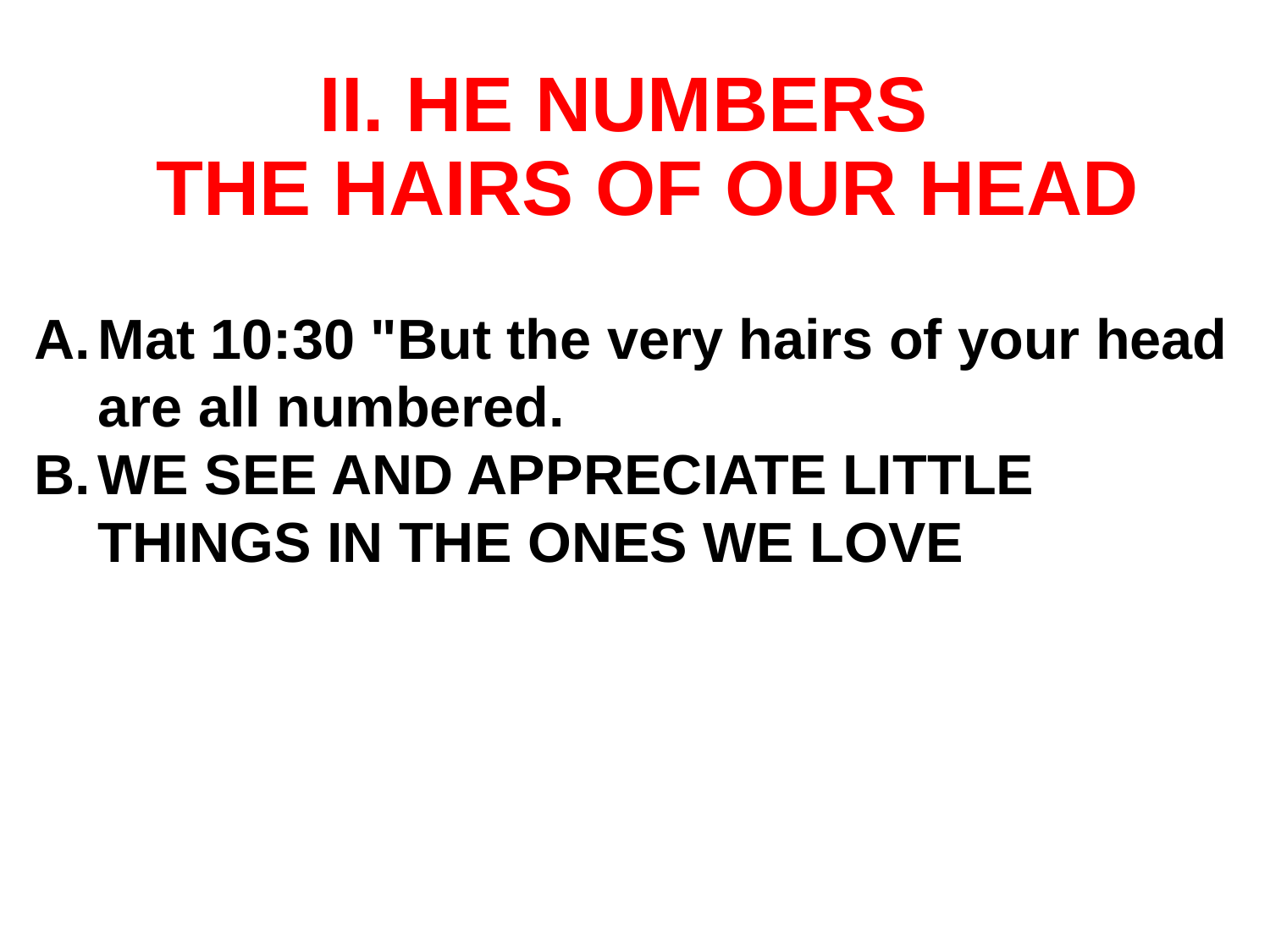

# HE NUMBERS THE HAIRS OF OUR HEAD
Mat 10:30 "But the very hairs of your head are all numbered.
WE SEE AND APPRECIATE LITTLE THINGS IN THE ONES WE LOVE